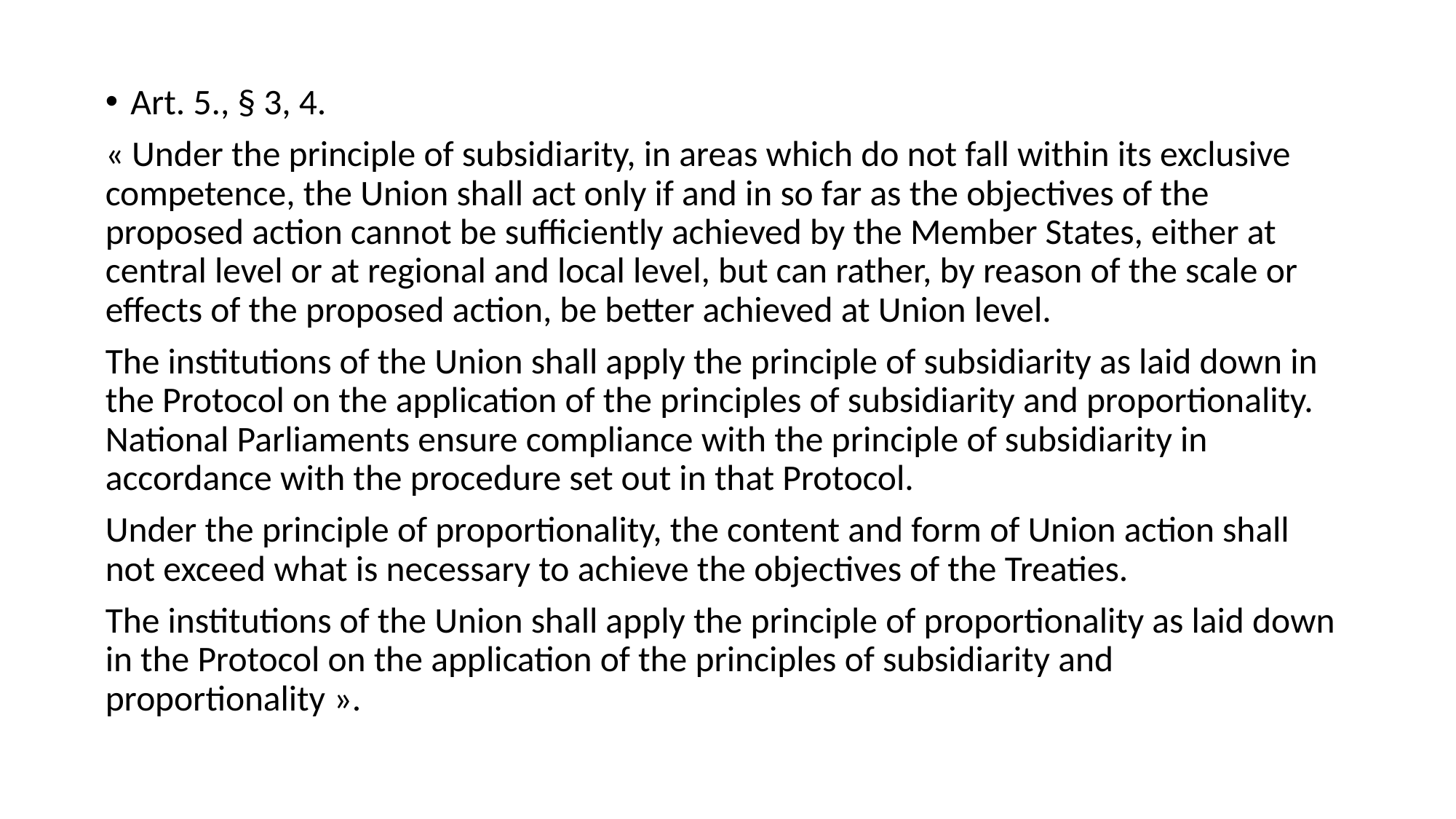

Art. 5., § 3, 4.
« Under the principle of subsidiarity, in areas which do not fall within its exclusive competence, the Union shall act only if and in so far as the objectives of the proposed action cannot be sufficiently achieved by the Member States, either at central level or at regional and local level, but can rather, by reason of the scale or effects of the proposed action, be better achieved at Union level.
The institutions of the Union shall apply the principle of subsidiarity as laid down in the Protocol on the application of the principles of subsidiarity and proportionality. National Parliaments ensure compliance with the principle of subsidiarity in accordance with the procedure set out in that Protocol.
Under the principle of proportionality, the content and form of Union action shall not exceed what is necessary to achieve the objectives of the Treaties.
The institutions of the Union shall apply the principle of proportionality as laid down in the Protocol on the application of the principles of subsidiarity and proportionality ».